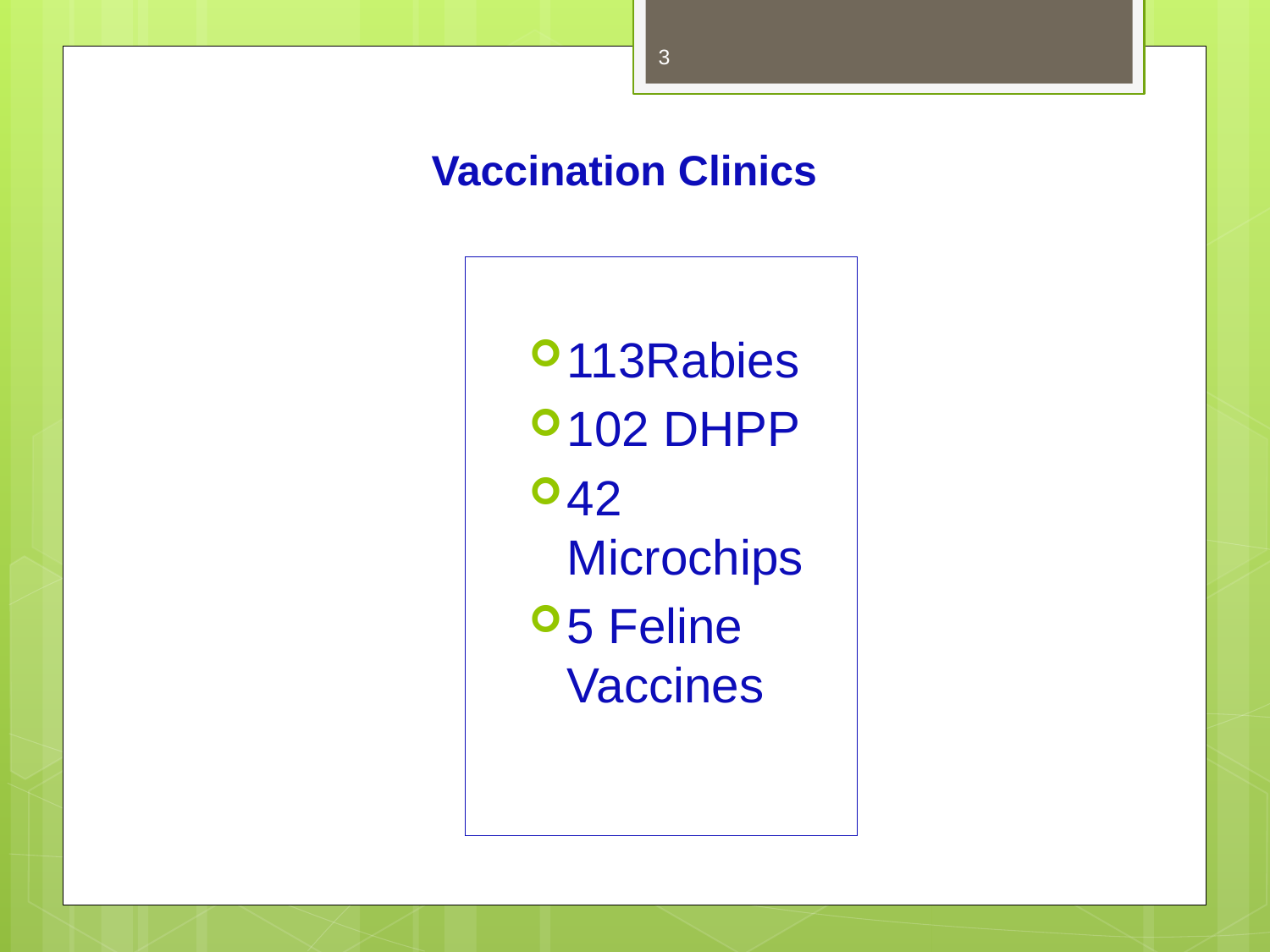

3
Vaccination Clinics

113Rabies
102 DHPP
42 Microchips
5 Feline Vaccines